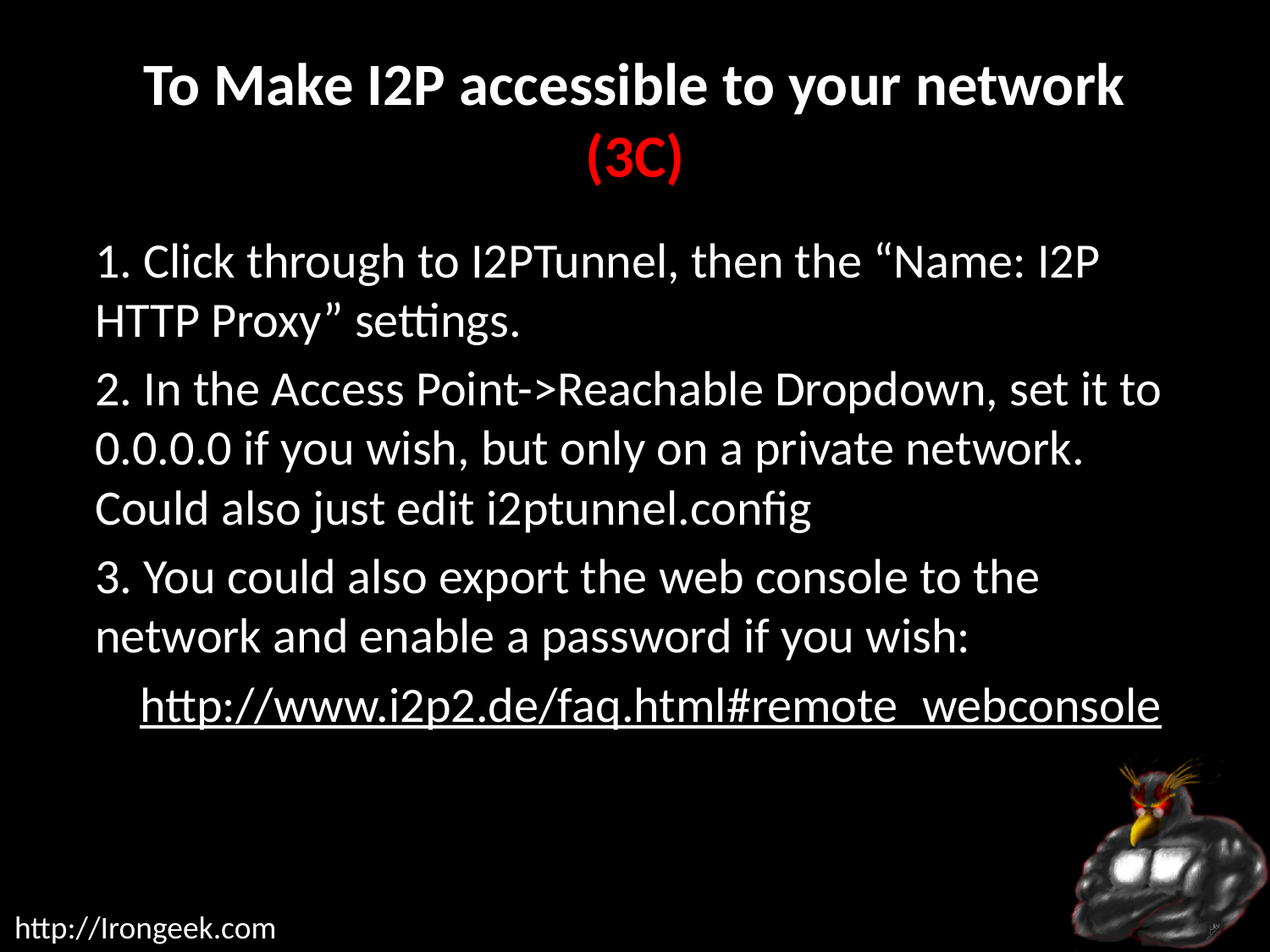

# To Make I2P accessible to your network (3C)
1. Click through to I2PTunnel, then the “Name: I2P HTTP Proxy” settings.
2. In the Access Point->Reachable Dropdown, set it to 0.0.0.0 if you wish, but only on a private network.
Could also just edit i2ptunnel.config
3. You could also export the web console to the network and enable a password if you wish:
    http://www.i2p2.de/faq.html#remote_webconsole